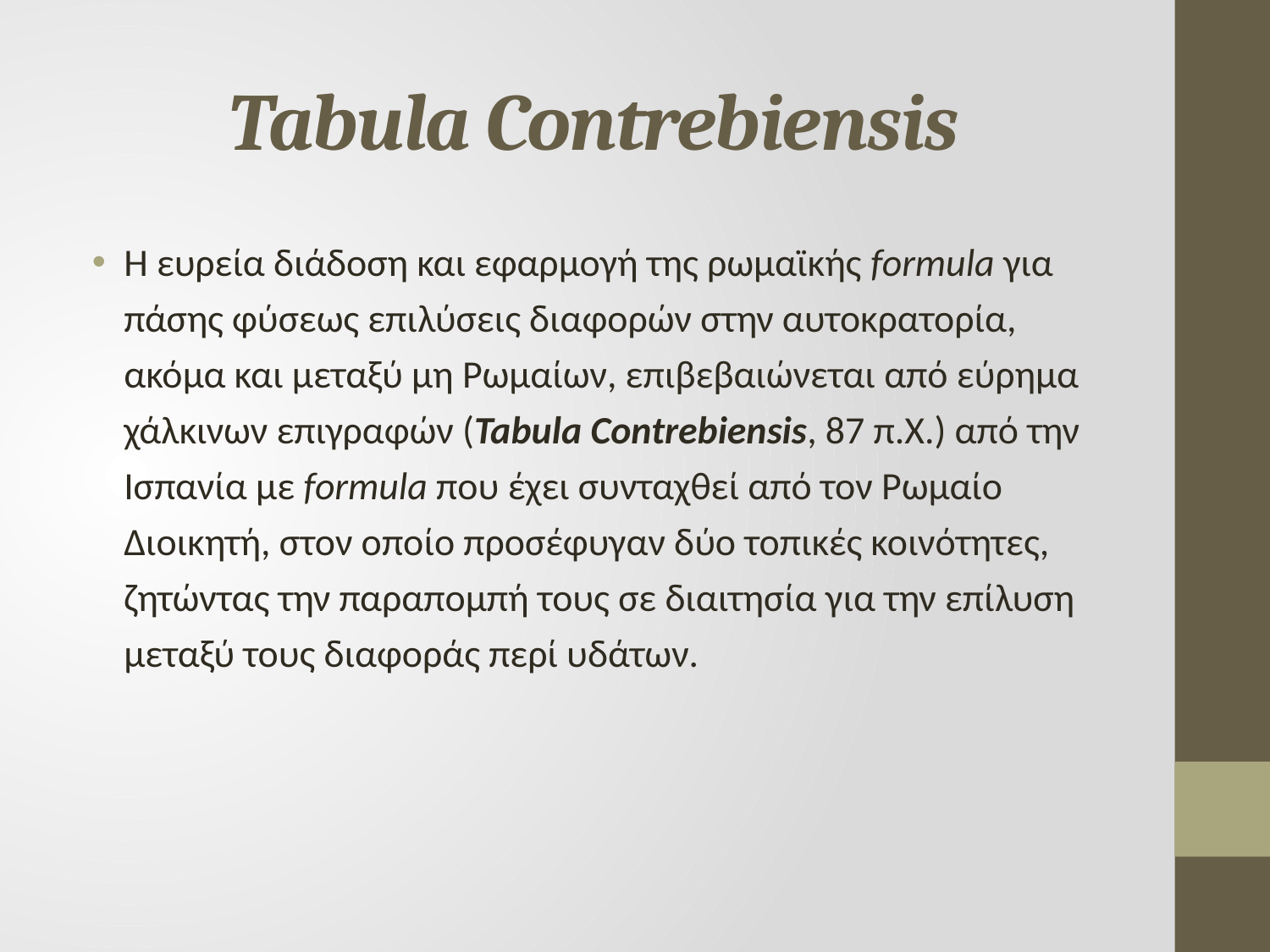

# Tabula Contrebiensis
Η ευρεία διάδοση και εφαρμογή της ρωμαϊκής formula για πάσης φύσεως επιλύσεις διαφορών στην αυτοκρατορία, ακόμα και μεταξύ μη Ρωμαίων, επιβεβαιώνεται από εύρημα χάλκινων επιγραφών (Tabula Contrebiensis, 87 π.Χ.) από την Ισπανία με formula που έχει συνταχθεί από τον Ρωμαίο Διοικητή, στον οποίο προσέφυγαν δύο τοπικές κοινότητες, ζητώντας την παραπομπή τους σε διαιτησία για την επίλυση μεταξύ τους διαφοράς περί υδάτων.